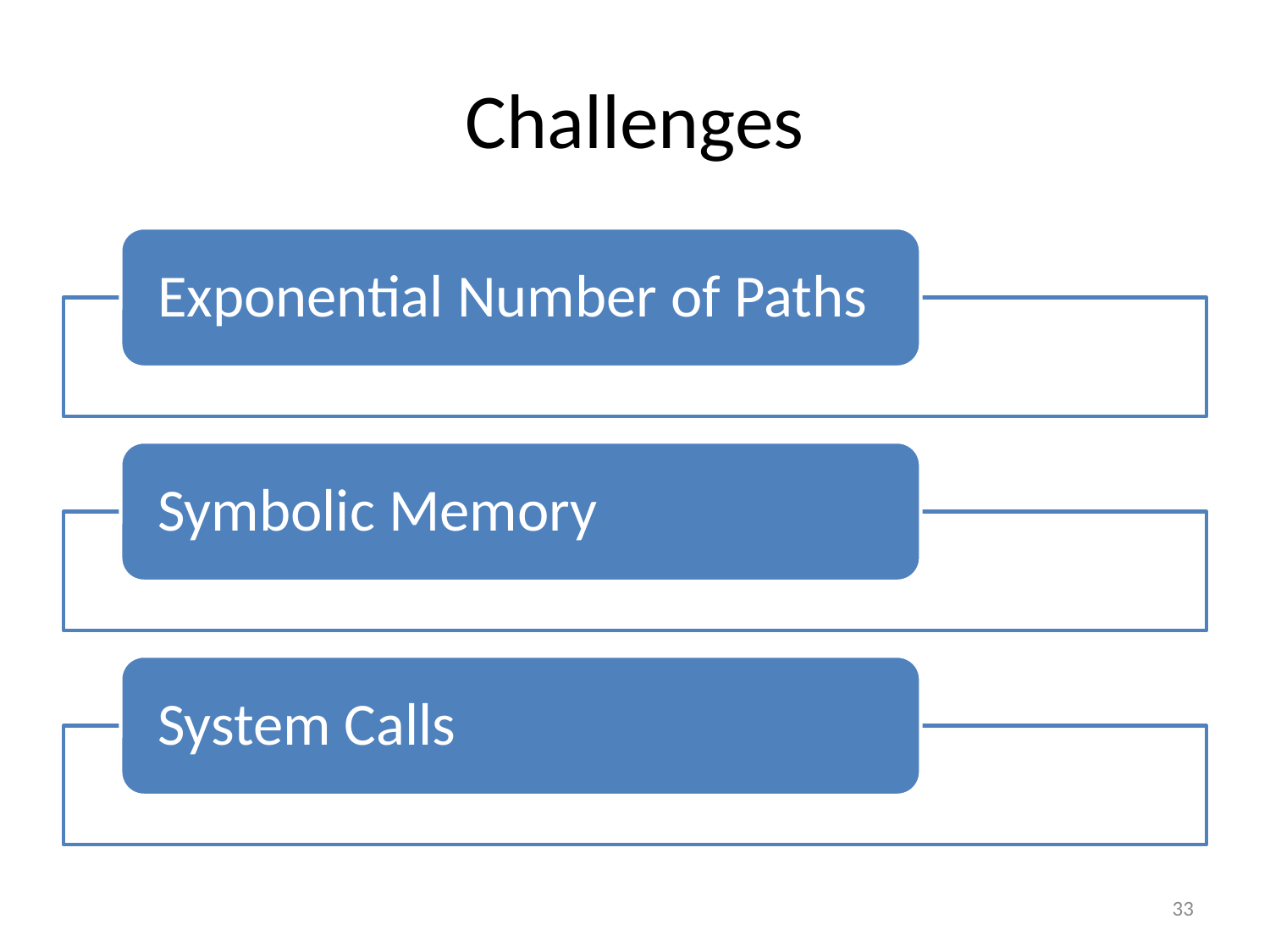

# Challenges
Exponential Number of Paths
Symbolic Memory
System Calls
33